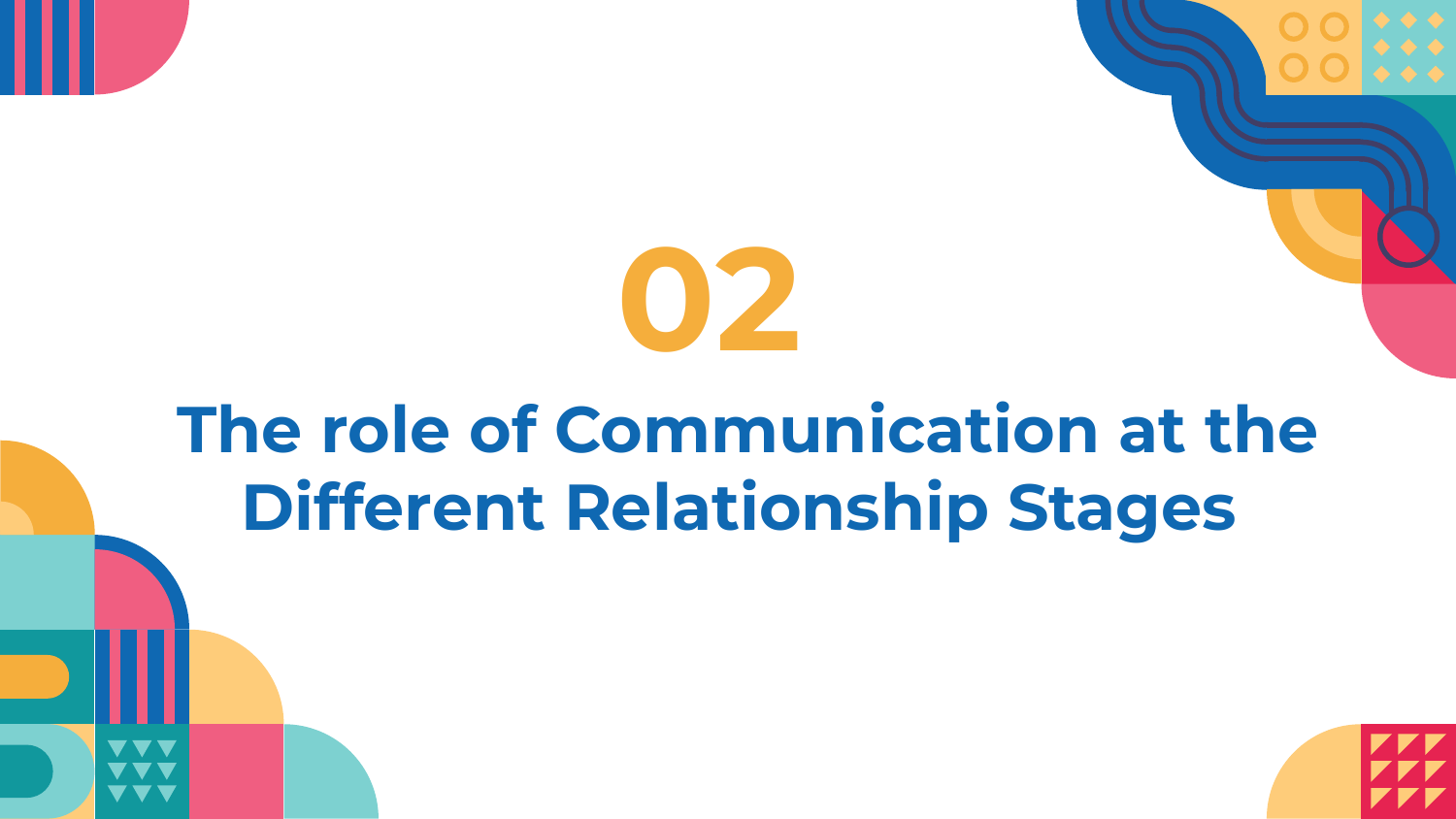

02
# The role of Communication at the Different Relationship Stages